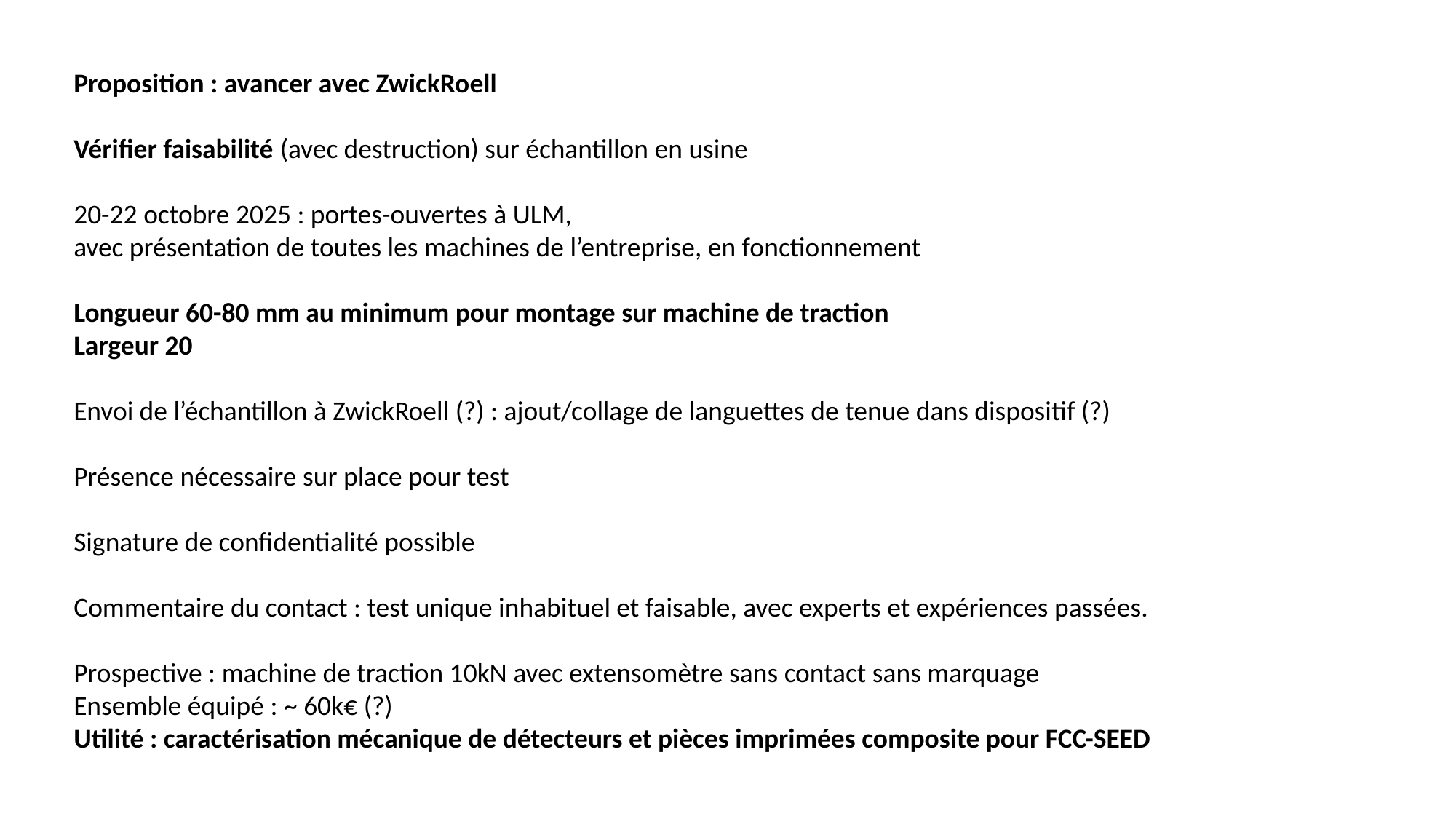

Proposition : avancer avec ZwickRoell

Vérifier faisabilité (avec destruction) sur échantillon en usine

20-22 octobre 2025 : portes-ouvertes à ULM,
avec présentation de toutes les machines de l’entreprise, en fonctionnement

Longueur 60-80 mm au minimum pour montage sur machine de traction
Largeur 20

Envoi de l’échantillon à ZwickRoell (?) : ajout/collage de languettes de tenue dans dispositif (?)

Présence nécessaire sur place pour test

Signature de confidentialité possible

Commentaire du contact : test unique inhabituel et faisable, avec experts et expériences passées.

Prospective : machine de traction 10kN avec extensomètre sans contact sans marquage
Ensemble équipé : ~ 60k€ (?)
Utilité : caractérisation mécanique de détecteurs et pièces imprimées composite pour FCC-SEED